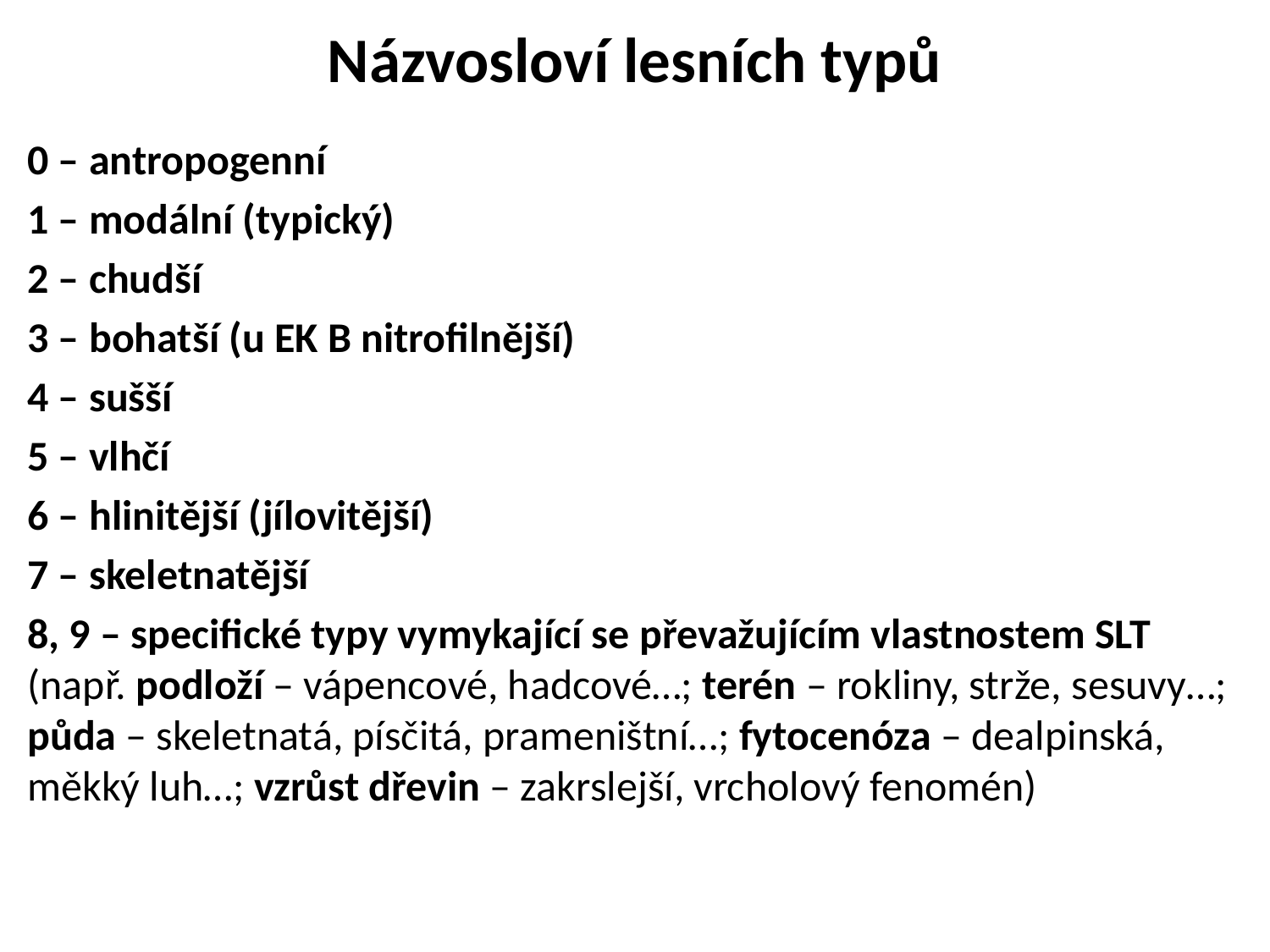

Názvosloví lesních typů
0 – antropogenní
1 – modální (typický)
2 – chudší
3 – bohatší (u EK B nitrofilnější)
4 – sušší
5 – vlhčí
6 – hlinitější (jílovitější)
7 – skeletnatější
8, 9 – specifické typy vymykající se převažujícím vlastnostem SLT (např. podloží – vápencové, hadcové…; terén – rokliny, strže, sesuvy…; půda – skeletnatá, písčitá, prameništní…; fytocenóza – dealpinská, měkký luh…; vzrůst dřevin – zakrslejší, vrcholový fenomén)